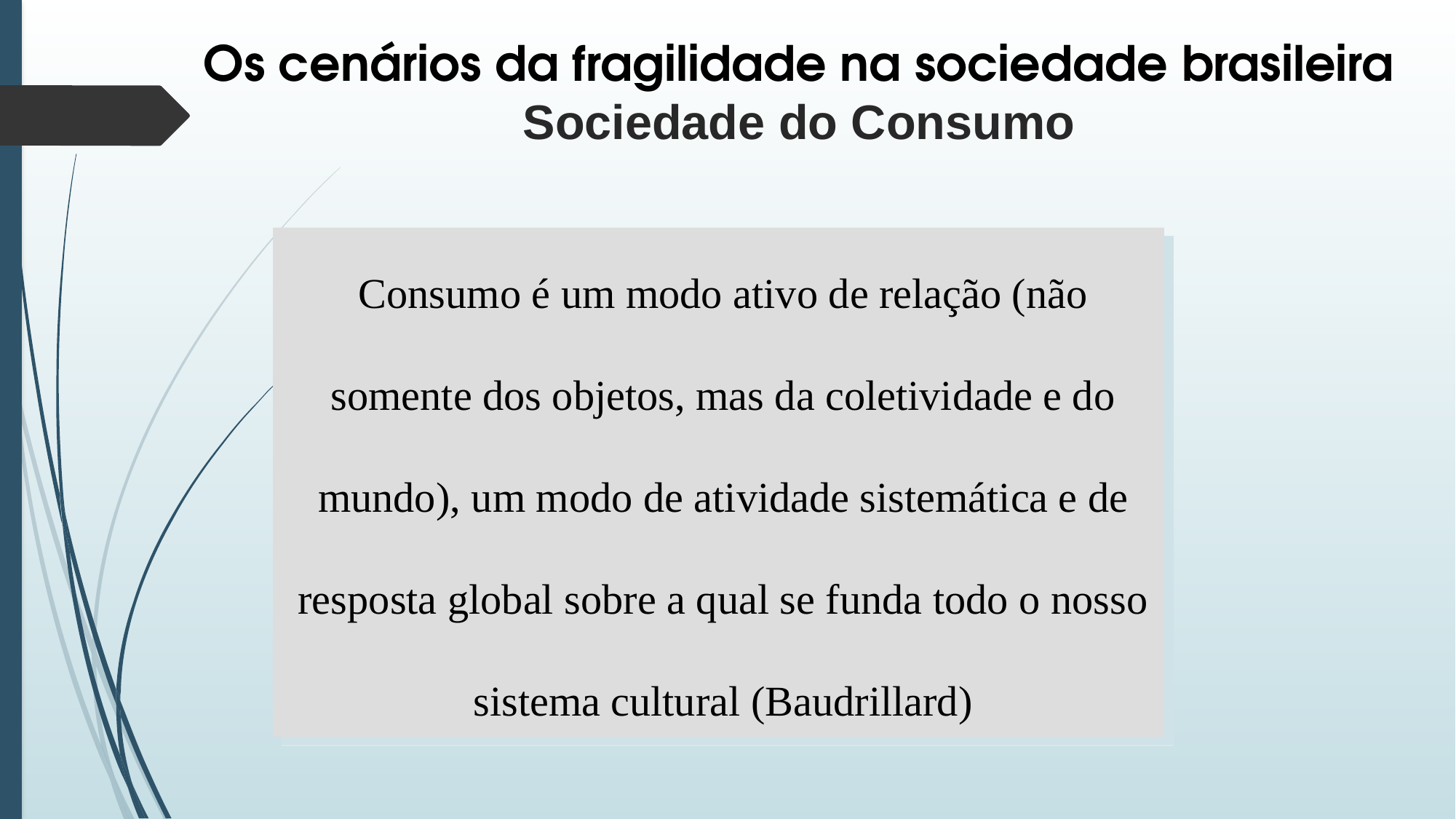

Os cenários da fragilidade na sociedade brasileira
Sociedade do Consumo
Consumo é um modo ativo de relação (não somente dos objetos, mas da coletividade e do mundo), um modo de atividade sistemática e de resposta global sobre a qual se funda todo o nosso sistema cultural (Baudrillard)